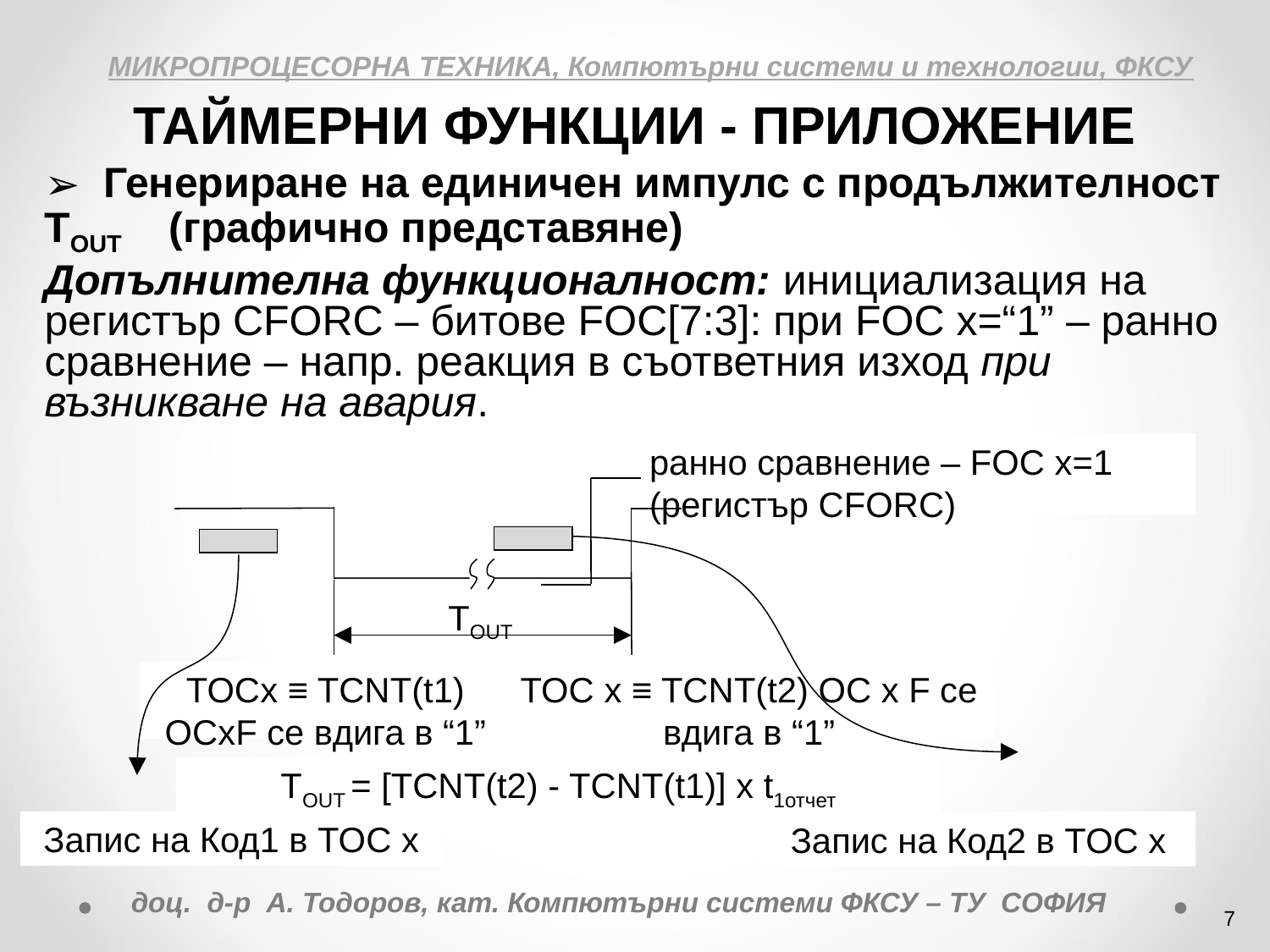

МИКРОПРОЦЕСОРНА ТЕХНИКА, Компютърни системи и технологии, ФКСУ

ТАЙМЕРНИ ФУНКЦИИ - ПРИЛОЖЕНИЕ
  Генериране на единичен импулс с продължителност TOUT    (графично представяне)
Допълнителна функционалност: инициализация на регистър CFORC – битове FOC[7:3]: при FOC x=“1” – ранно сравнение – напр. реакция в съответния изход при възникване на авария.

ранно сравнение – FOC x=1 (регистър CFORC)

ТOUT

TOCx ≡ TCNT(t1) ОCxF се вдига в “1”

TOC x ≡ TCNT(t2) ОC x F се вдига в “1”

ТOUT = [TCNT(t2) - TCNT(t1)] x t1отчет
Запис на Код1 в TOC x
Запис на Код2 в TOC x
доц.  д-р  А. Тодоров, кат. Компютърни системи ФКСУ – ТУ  СОФИЯ
7